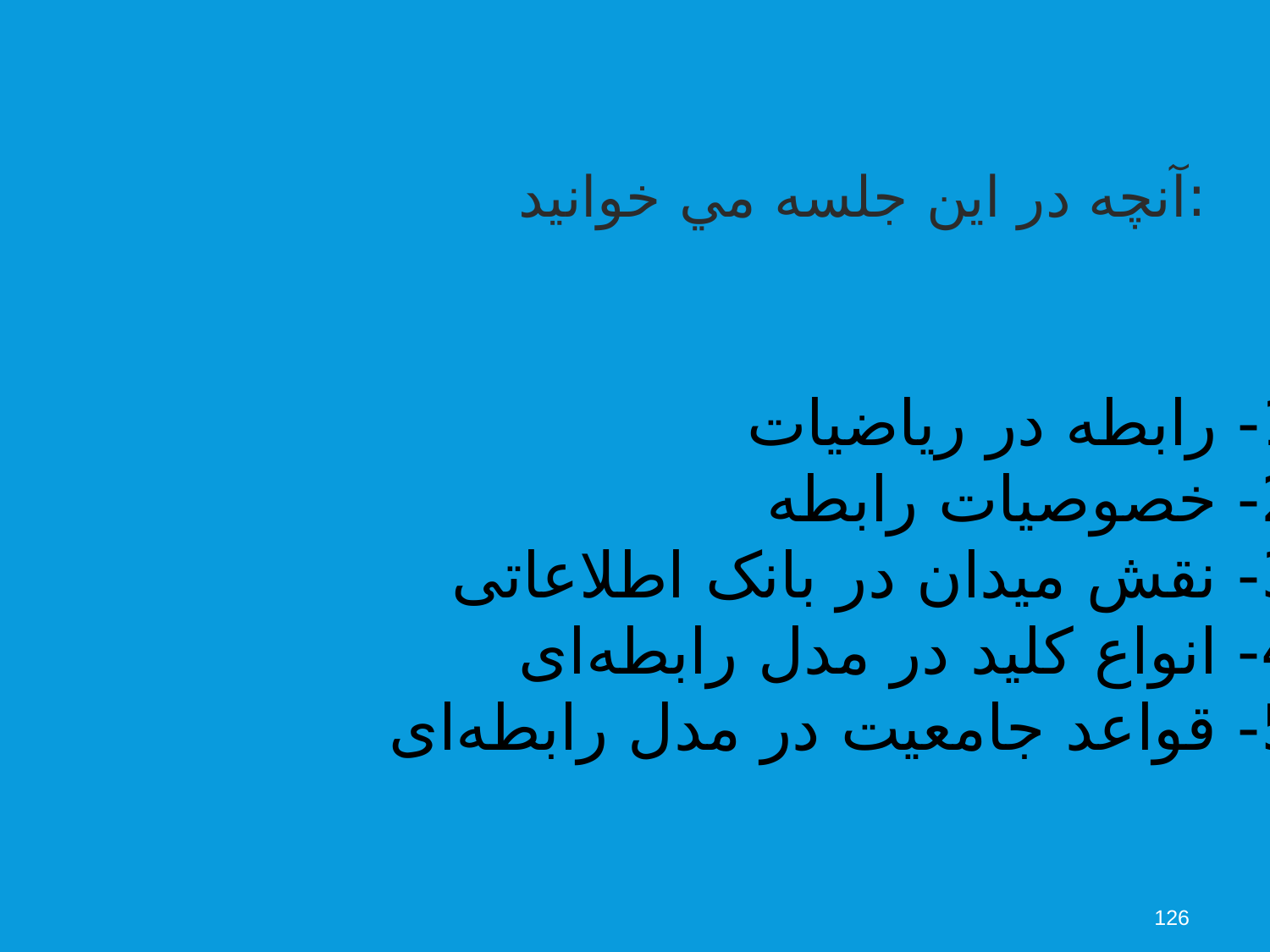

آنچه در اين جلسه مي خوانيد:
1- رابطه در ریاضیات
2- خصوصیات رابطه
3- نقش میدان در بانک اطلاعاتی
4- انواع کلید در مدل رابطه‌ای
5- قواعد جامعیت در مدل رابطه‌ای
126